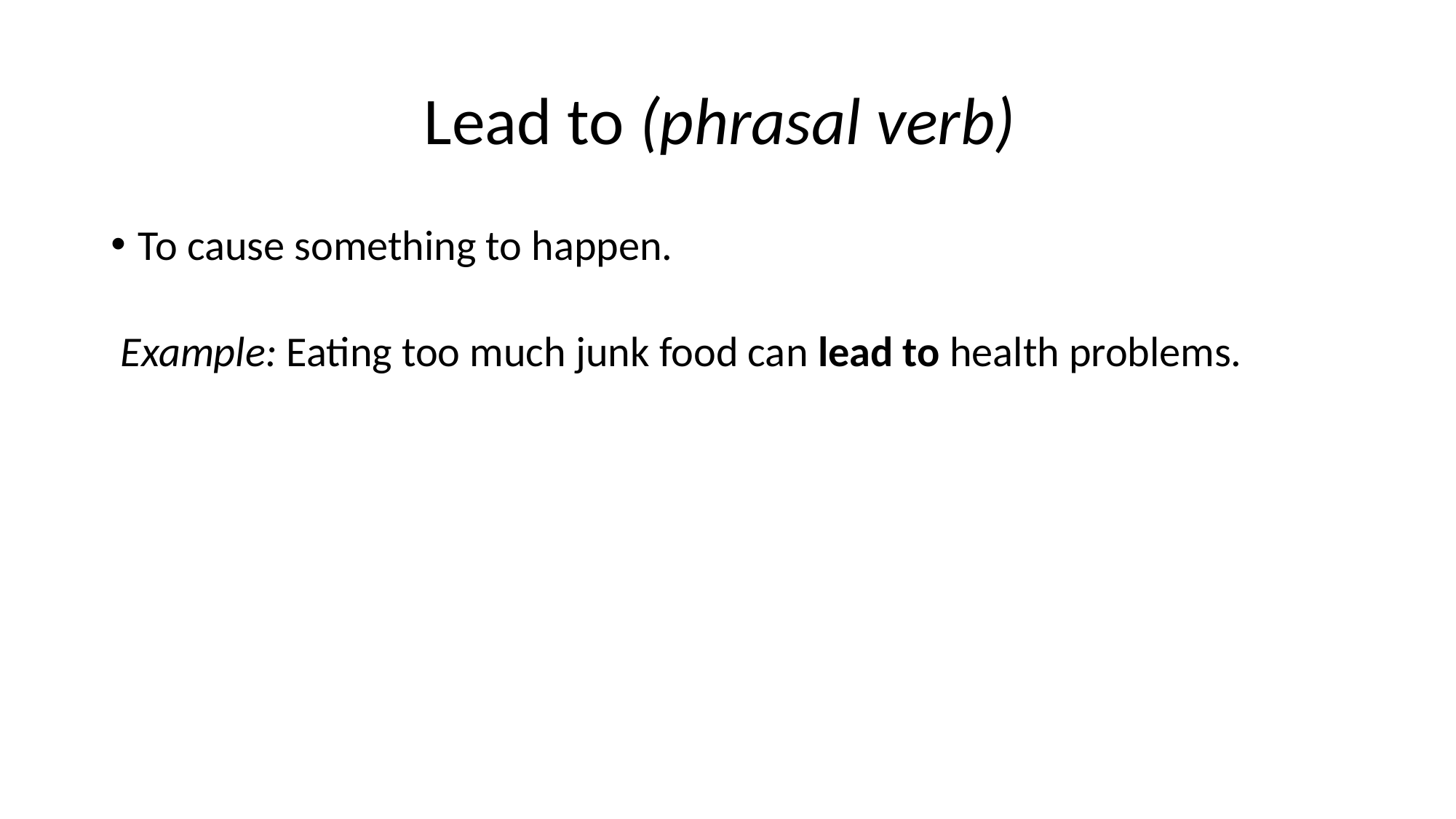

# Lead to (phrasal verb)
To cause something to happen.
 Example: Eating too much junk food can lead to health problems.